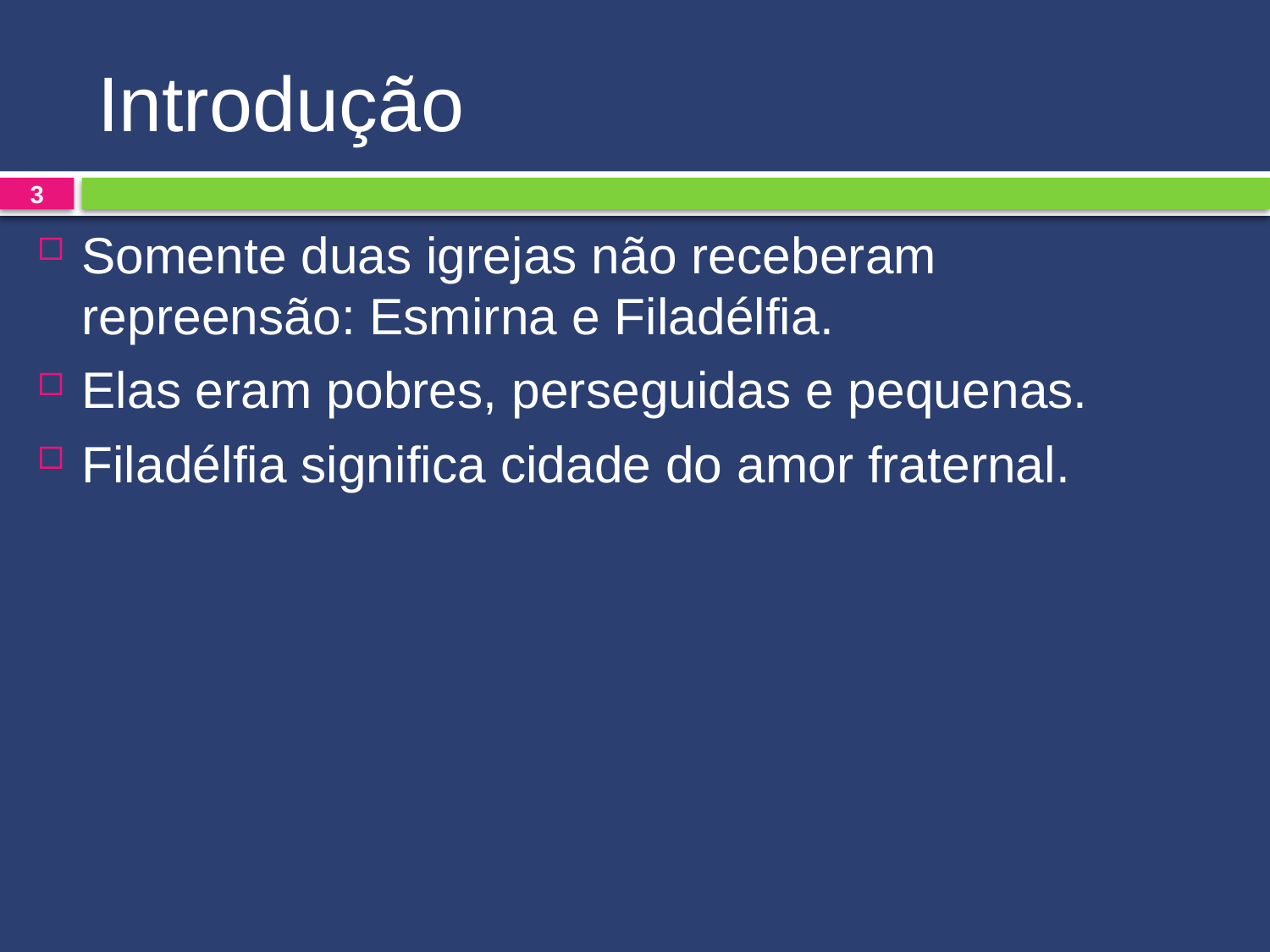

# Introdução
3
Somente duas igrejas não receberam repreensão: Esmirna e Filadélfia.
Elas eram pobres, perseguidas e pequenas.
Filadélfia significa cidade do amor fraternal.